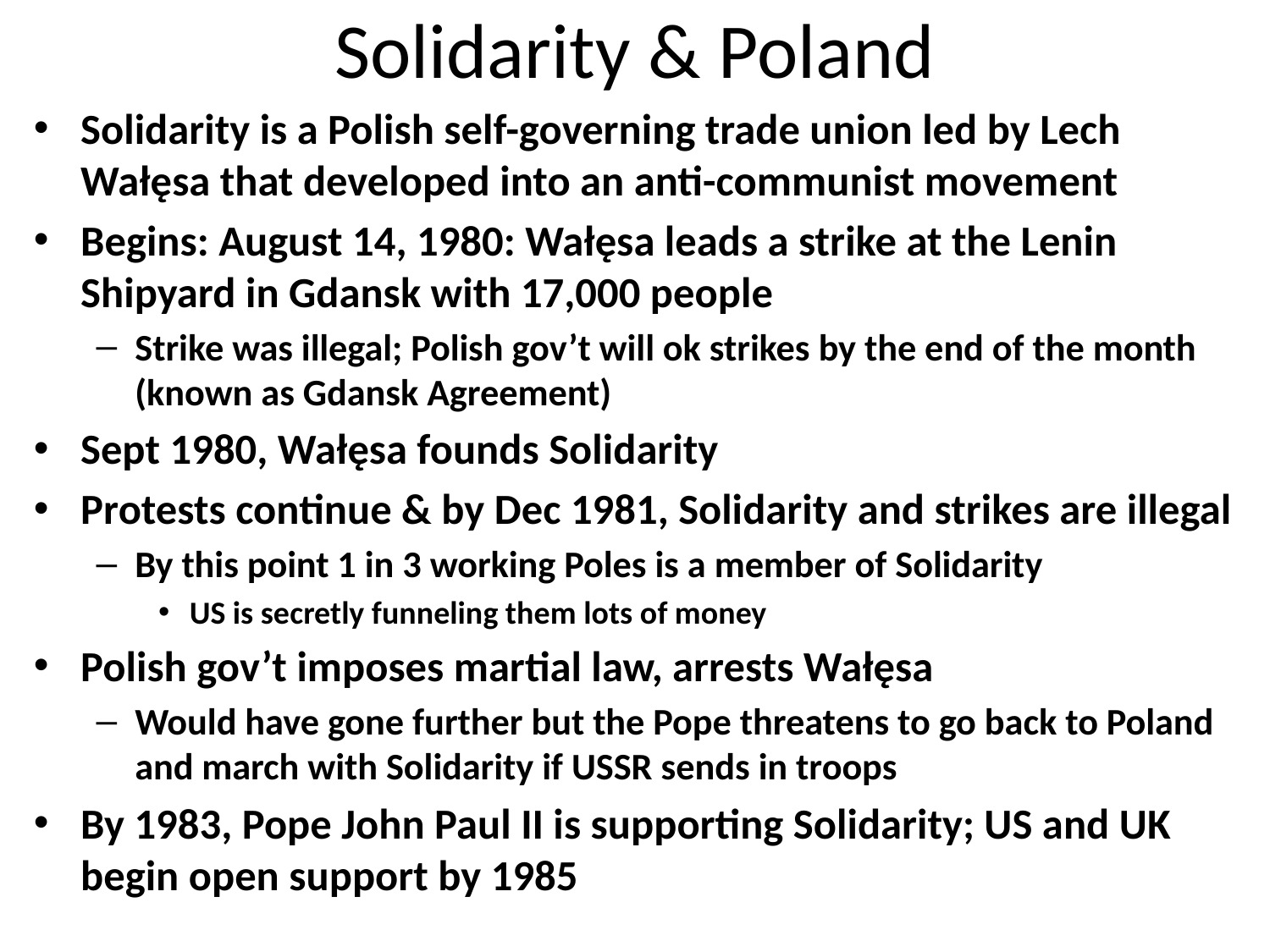

# Solidarity & Poland
Solidarity is a Polish self-governing trade union led by Lech Wałęsa that developed into an anti-communist movement
Begins: August 14, 1980: Wałęsa leads a strike at the Lenin Shipyard in Gdansk with 17,000 people
Strike was illegal; Polish gov’t will ok strikes by the end of the month (known as Gdansk Agreement)
Sept 1980, Wałęsa founds Solidarity
Protests continue & by Dec 1981, Solidarity and strikes are illegal
By this point 1 in 3 working Poles is a member of Solidarity
US is secretly funneling them lots of money
Polish gov’t imposes martial law, arrests Wałęsa
Would have gone further but the Pope threatens to go back to Poland and march with Solidarity if USSR sends in troops
By 1983, Pope John Paul II is supporting Solidarity; US and UK begin open support by 1985